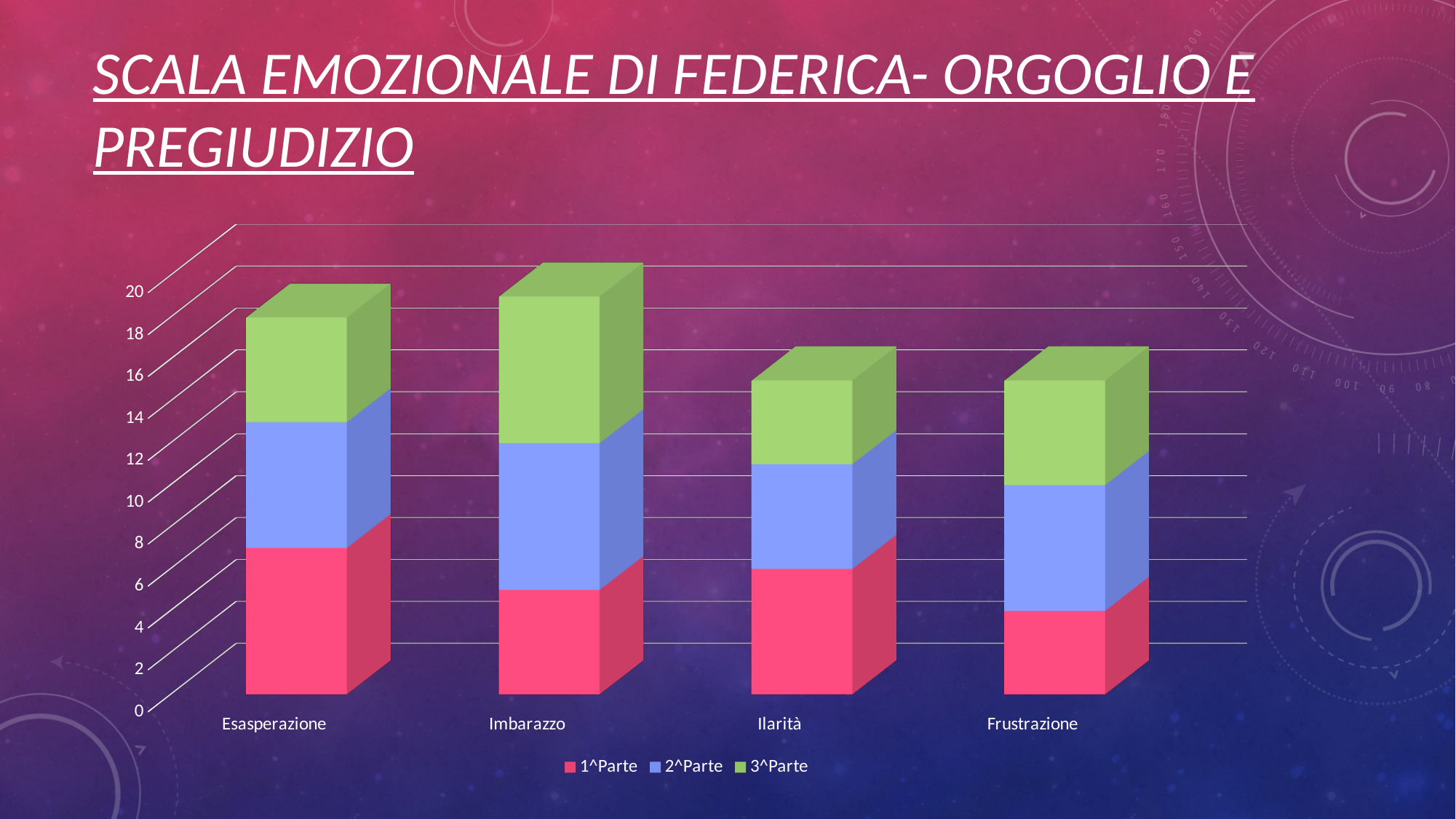

# SCALA EMOZIONALE DI FEDERICA- ORGOGLIO E PREGIUDIZIO

[unsupported chart]